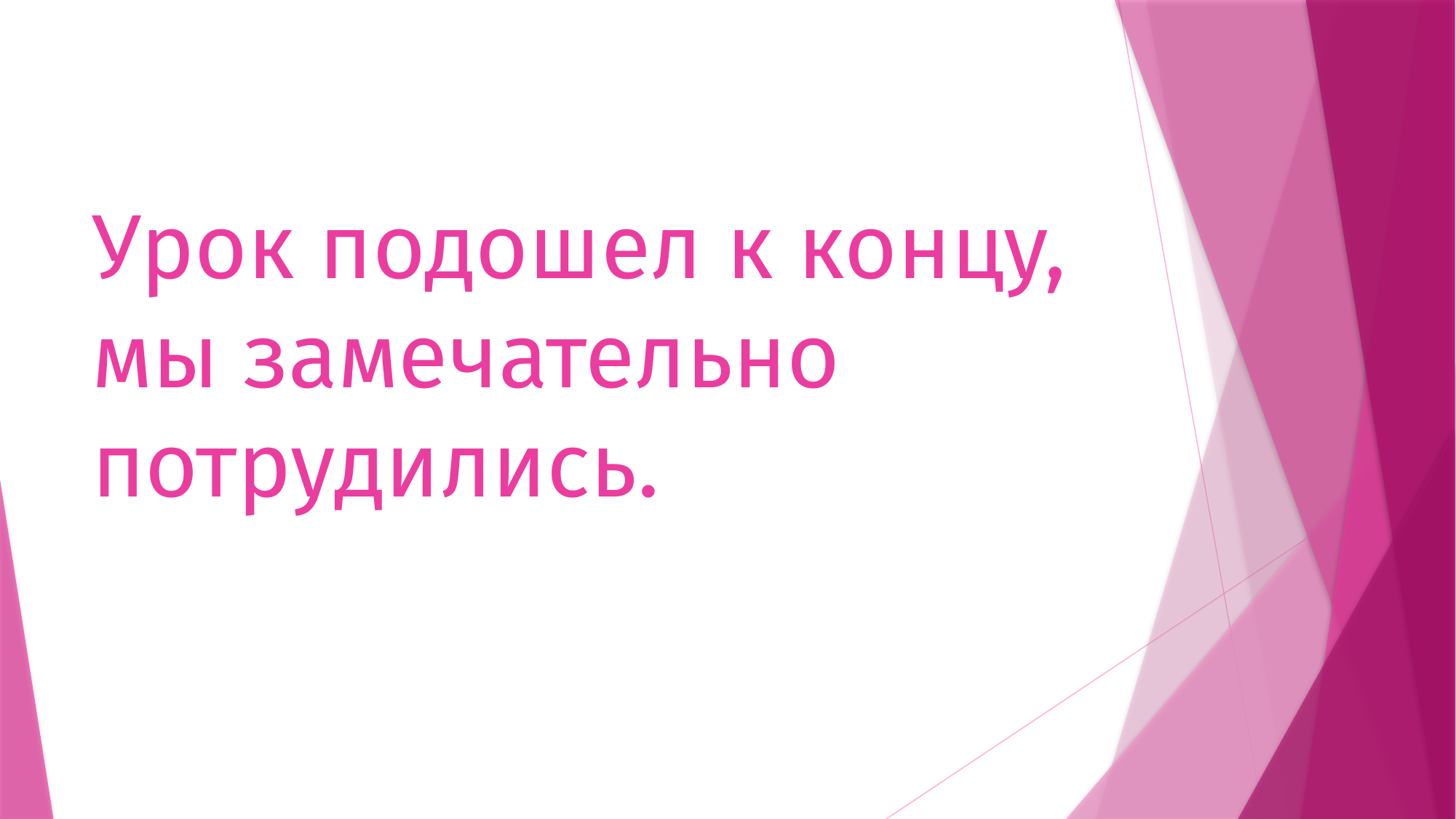

# Урок подошел к концу, мы замечательно потрудились.